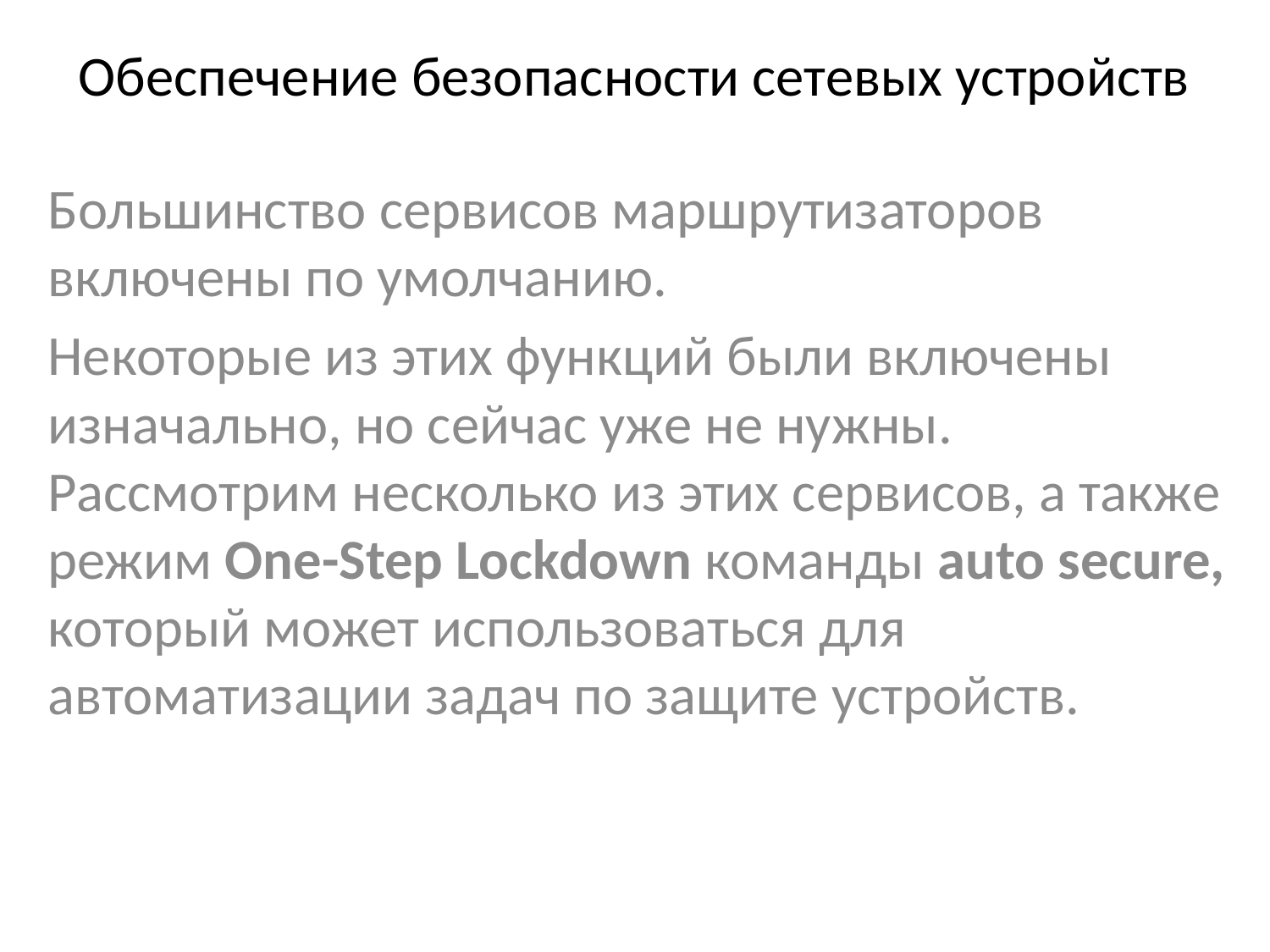

# Обеспечение безопасности сетевых устройств
Большинство сервисов маршрутизаторов включены по умолчанию.
Некоторые из этих функций были включены изначально, но сейчас уже не нужны. Рассмотрим несколько из этих сервисов, а также режим One-Step Lockdown команды auto secure, который может использоваться для автоматизации задач по защите устройств.